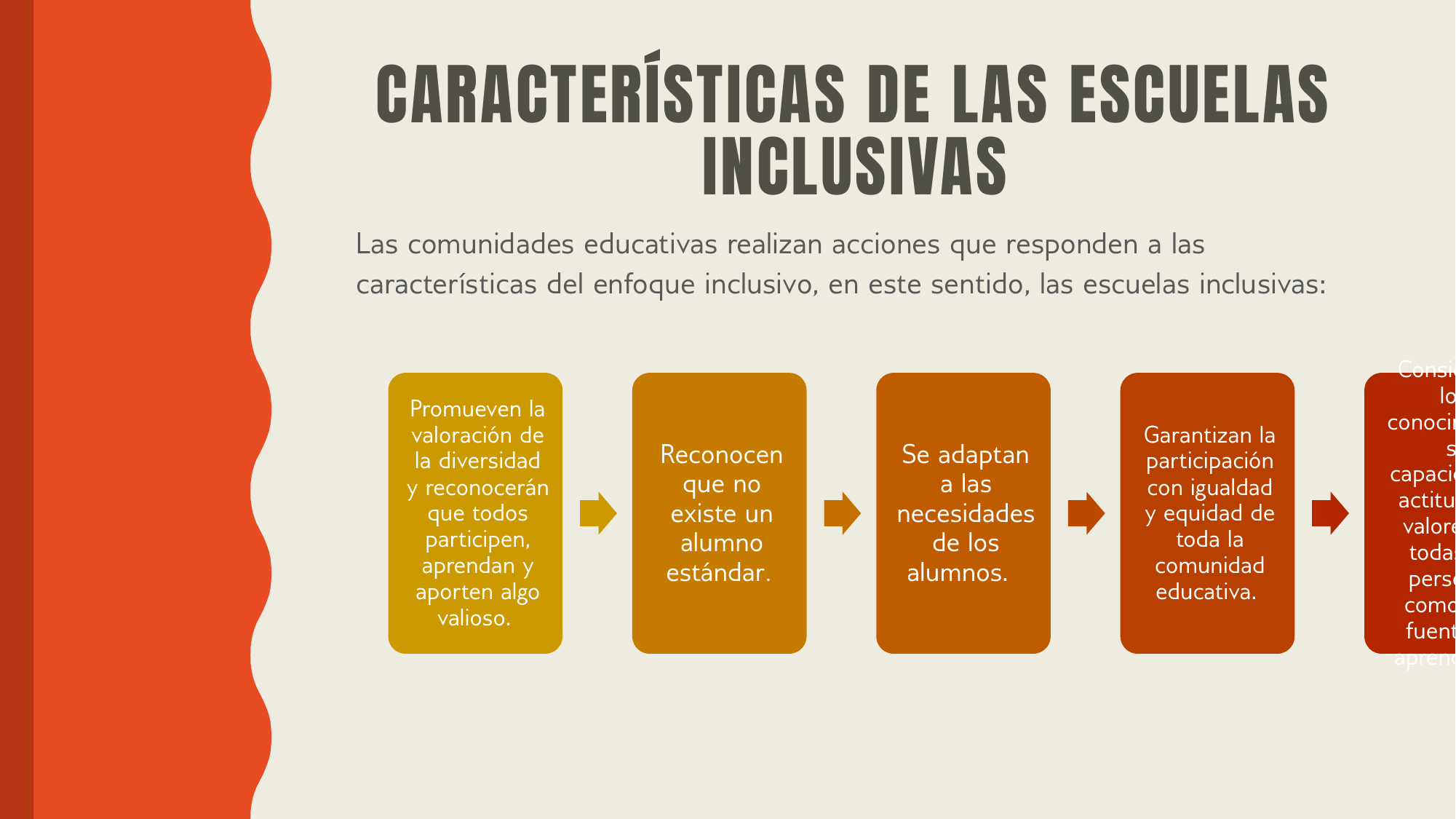

# CARACTERÍSTICAS DE LAS ESCUELAS INCLUSIVAS
Las comunidades educativas realizan acciones que responden a las características del enfoque inclusivo, en este sentido, las escuelas inclusivas:
Promueven la valoración de la diversidad y reconocerán que todos participen, aprendan y aporten algo valioso.

Reconocen que no existe un alumno estándar.

Se adaptan a las necesidades de los alumnos.

Garantizan la participación con igualdad y equidad de toda la comunidad educativa.

Consideran los conocimientos, capacidades, actitudes y valores de todas las personas como una fuente de aprendizaje.